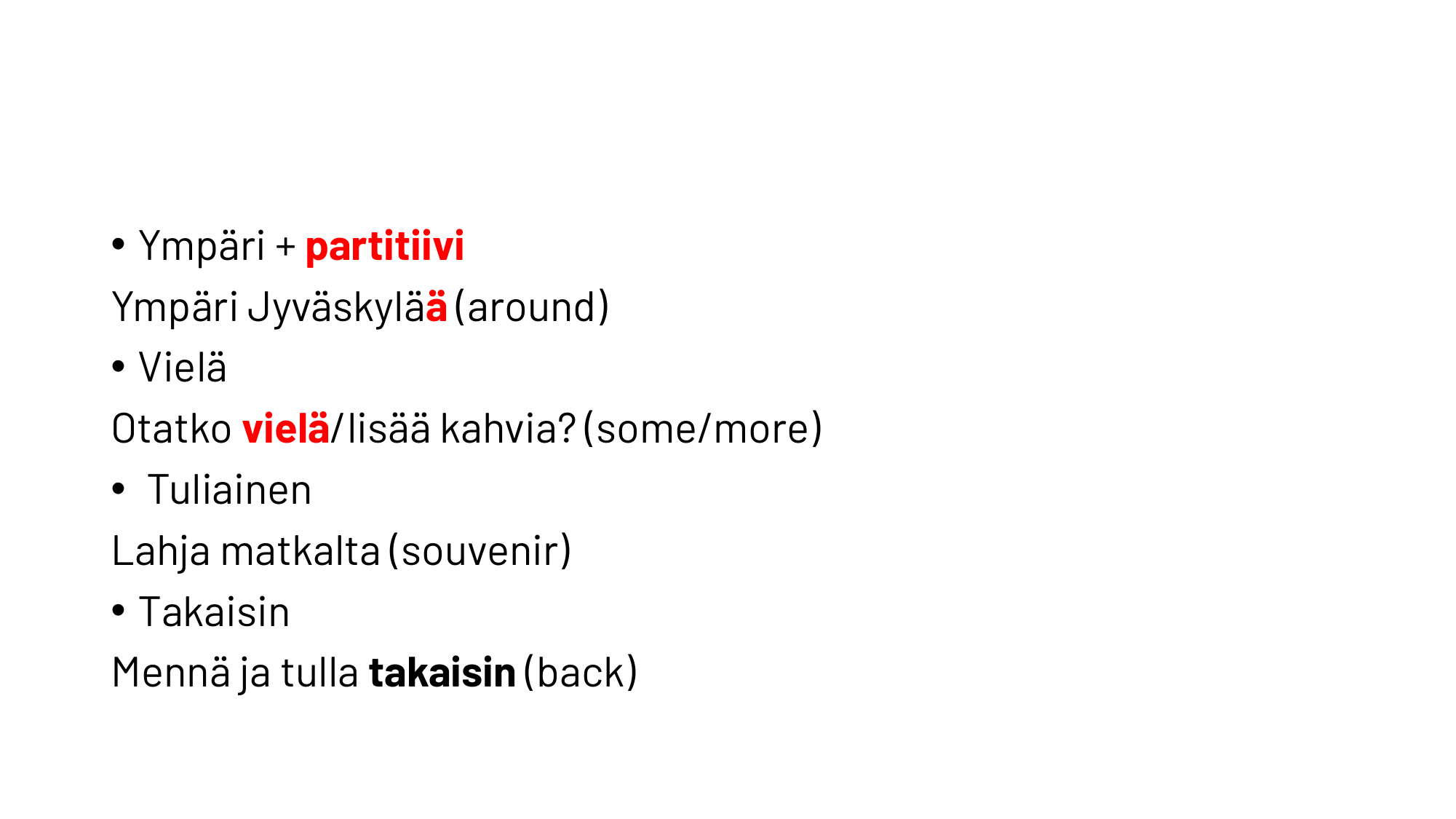

#
Ympäri + partitiivi
Ympäri Jyväskylää (around)
Vielä
Otatko vielä/lisää kahvia? (some/more)
 Tuliainen
Lahja matkalta (souvenir)
Takaisin
Mennä ja tulla takaisin (back)